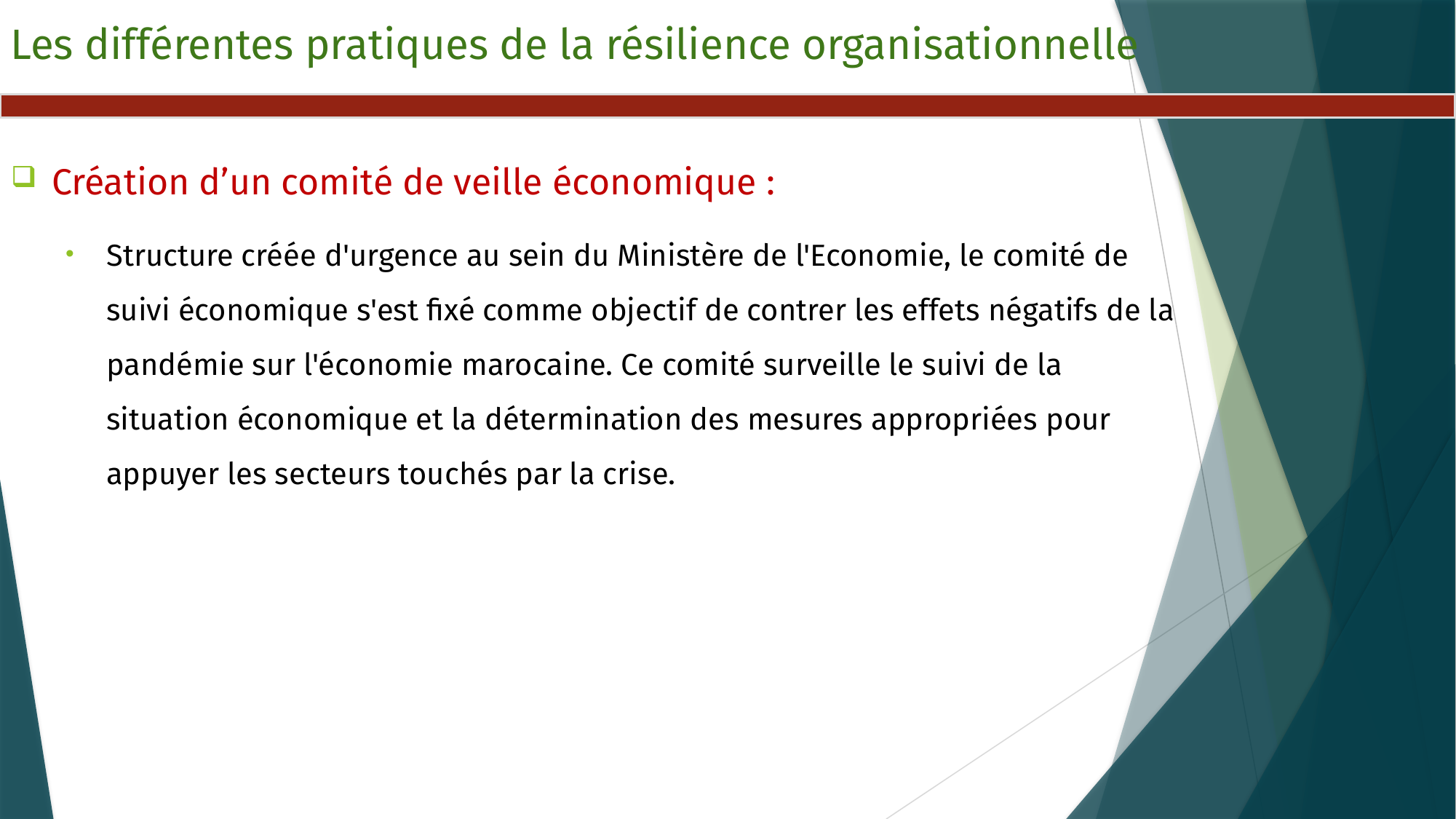

Les différentes pratiques de la résilience organisationnelle

Création d’un comité de veille économique :
Structure créée d'urgence au sein du Ministère de l'Economie, le comité de suivi économique s'est fixé comme objectif de contrer les effets négatifs de la pandémie sur l'économie marocaine. Ce comité surveille le suivi de la situation économique et la détermination des mesures appropriées pour appuyer les secteurs touchés par la crise.